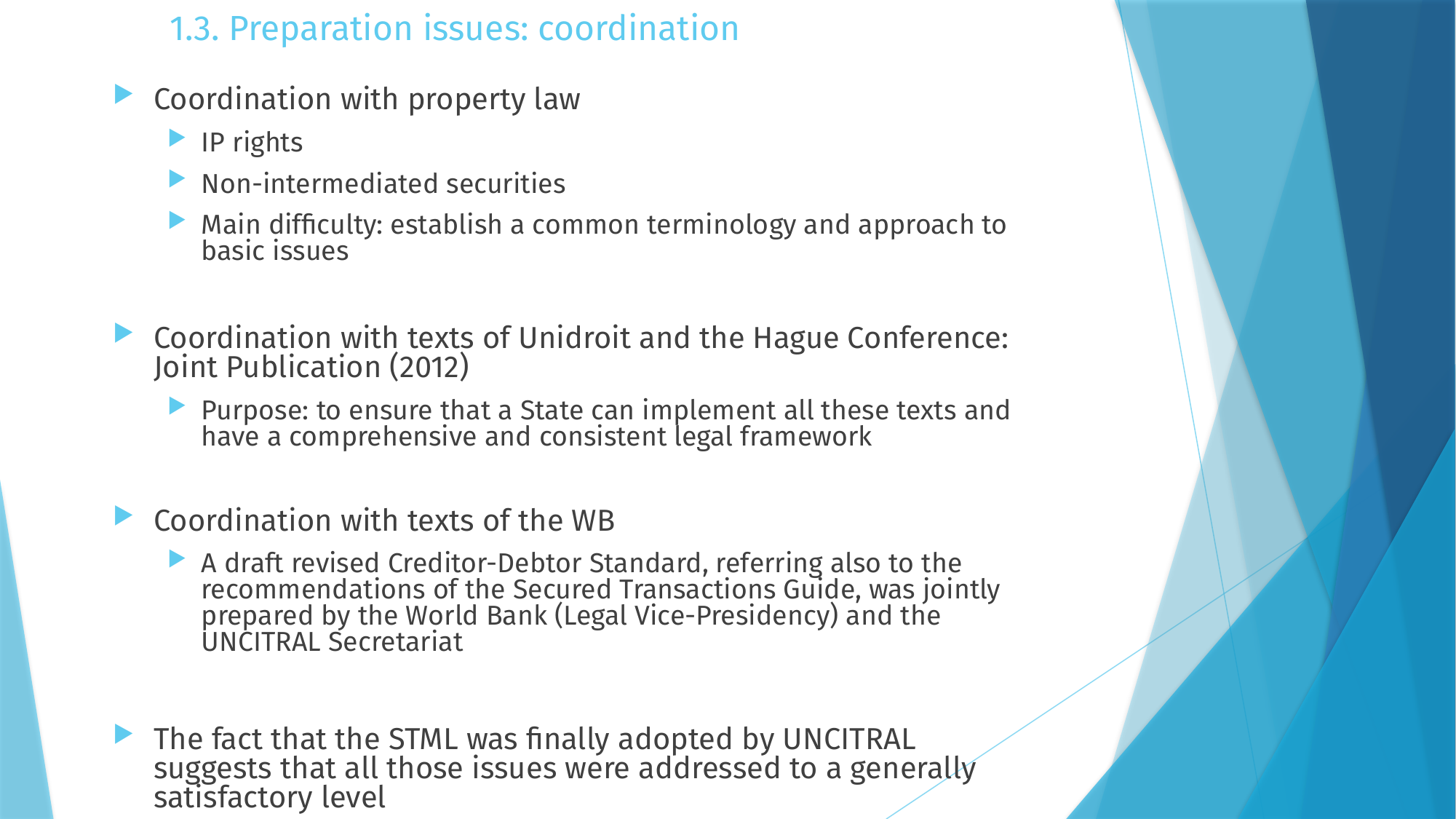

# 1.3. Preparation issues: coordination
Coordination with property law
IP rights
Non-intermediated securities
Main difficulty: establish a common terminology and approach to basic issues

Coordination with texts of Unidroit and the Hague Conference: Joint Publication (2012)
Purpose: to ensure that a State can implement all these texts and have a comprehensive and consistent legal framework

Coordination with texts of the WB
A draft revised Creditor-Debtor Standard, referring also to the recommendations of the Secured Transactions Guide, was jointly prepared by the World Bank (Legal Vice-Presidency) and the UNCITRAL Secretariat

The fact that the STML was finally adopted by UNCITRAL suggests that all those issues were addressed to a generally satisfactory level